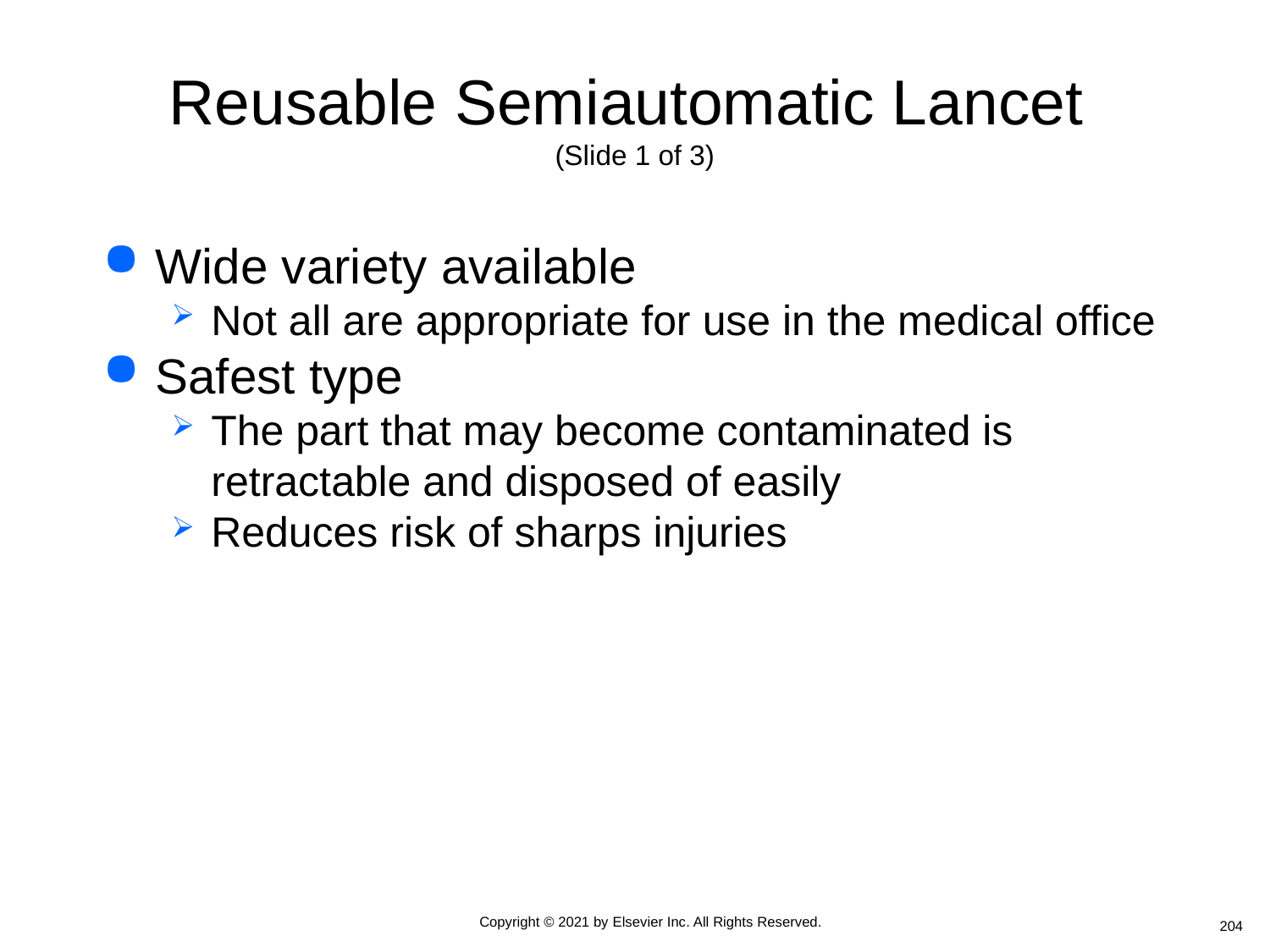

# Reusable Semiautomatic Lancet (Slide 1 of 3)
Wide variety available
Not all are appropriate for use in the medical office
Safest type
The part that may become contaminated is retractable and disposed of easily
Reduces risk of sharps injuries

204